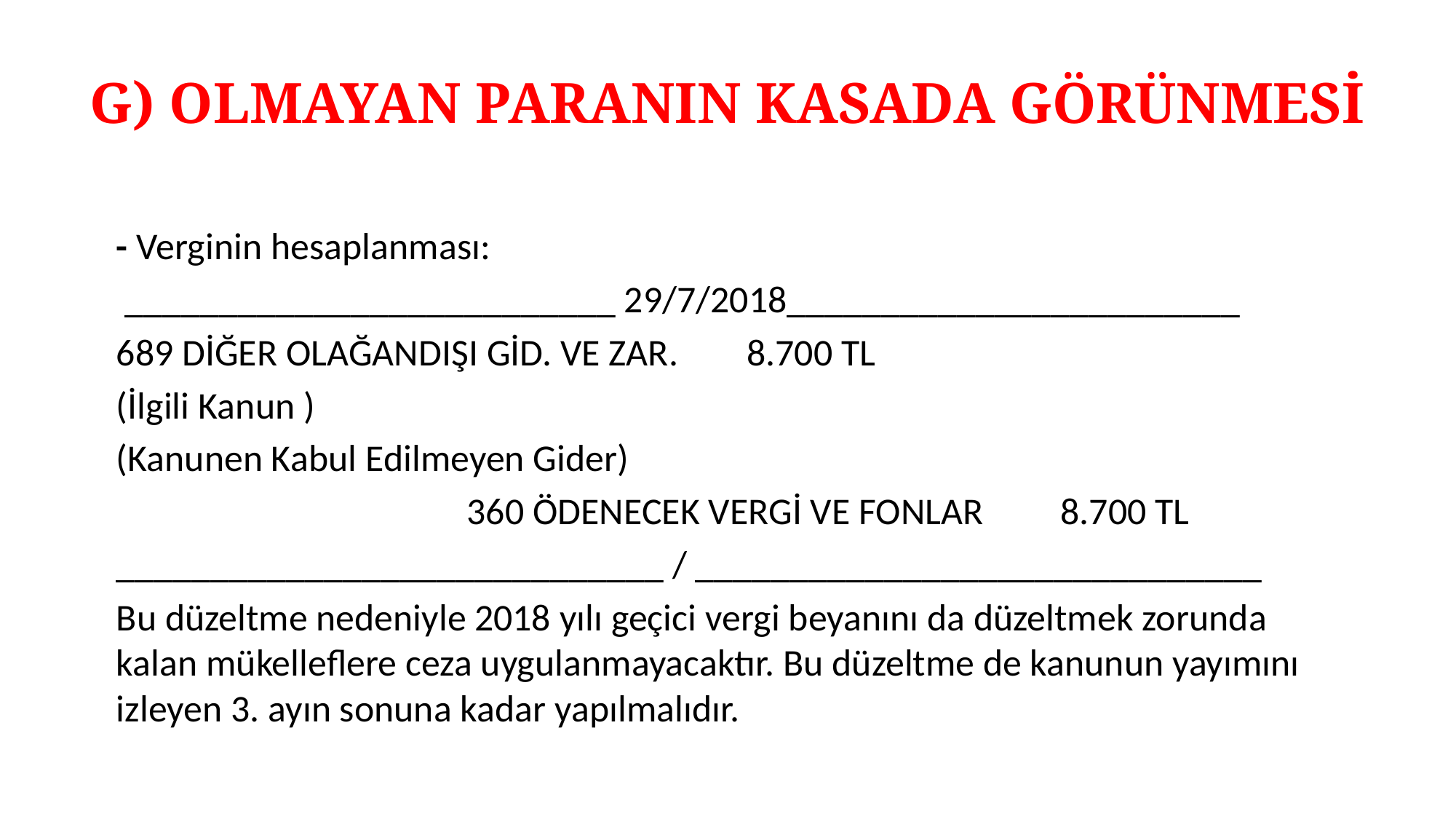

# G) OLMAYAN PARANIN KASADA GÖRÜNMESİ
- Verginin hesaplanması:
 __________________________ 29/7/2018________________________
689 DİĞER OLAĞANDIŞI GİD. VE ZAR.        8.700 TL
(İlgili Kanun )
(Kanunen Kabul Edilmeyen Gider)
                                         360 ÖDENECEK VERGİ VE FONLAR         8.700 TL
_____________________________ / ______________________________
Bu düzeltme nedeniyle 2018 yılı geçici vergi beyanını da düzeltmek zorunda kalan mükelleflere ceza uygulanmayacaktır. Bu düzeltme de kanunun yayımını izleyen 3. ayın sonuna kadar yapılmalıdır.